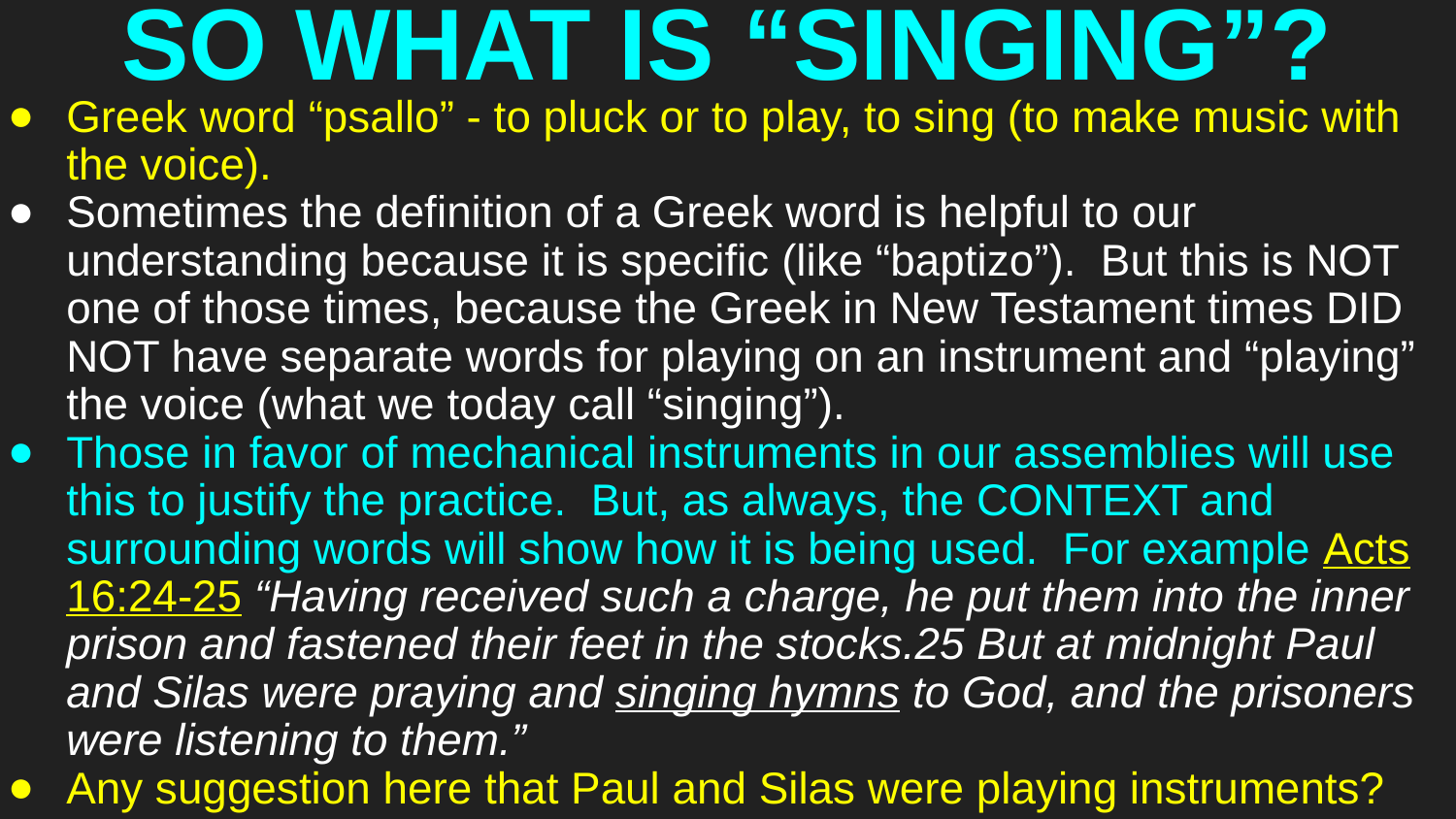

# SO WHAT IS “SINGING”?
Greek word “psallo” - to pluck or to play, to sing (to make music with the voice).
Sometimes the definition of a Greek word is helpful to our understanding because it is specific (like “baptizo”).  But this is NOT one of those times, because the Greek in New Testament times DID NOT have separate words for playing on an instrument and “playing” the voice (what we today call “singing”).
Those in favor of mechanical instruments in our assemblies will use this to justify the practice.  But, as always, the CONTEXT and surrounding words will show how it is being used.  For example Acts 16:24-25 “Having received such a charge, he put them into the inner prison and fastened their feet in the stocks.25 But at midnight Paul and Silas were praying and singing hymns to God, and the prisoners were listening to them.”
Any suggestion here that Paul and Silas were playing instruments?